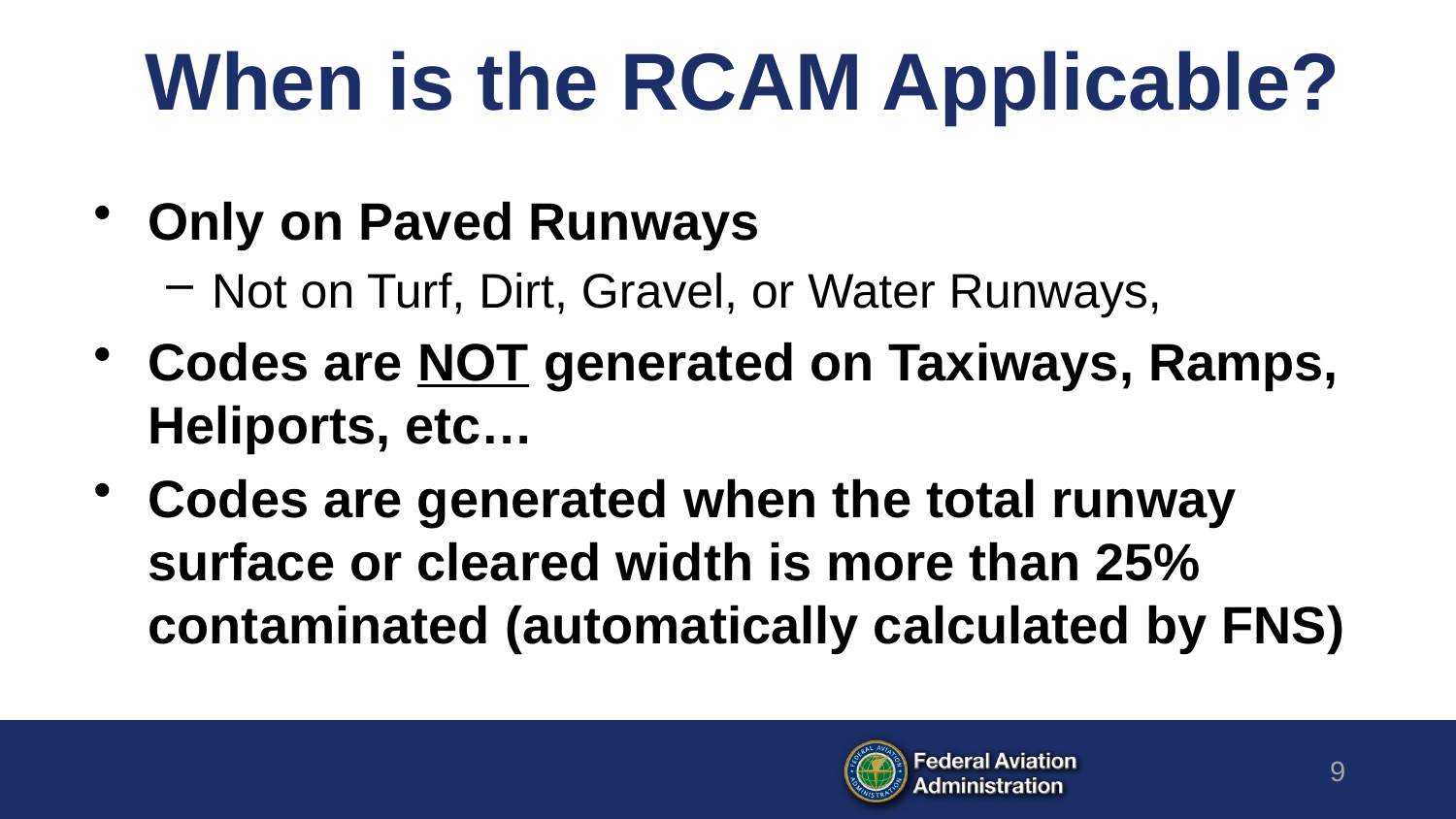

# When is the RCAM Applicable?
Only on Paved Runways
Not on Turf, Dirt, Gravel, or Water Runways,
Codes are NOT generated on Taxiways, Ramps, Heliports, etc…
Codes are generated when the total runway surface or cleared width is more than 25% contaminated (automatically calculated by FNS)

9